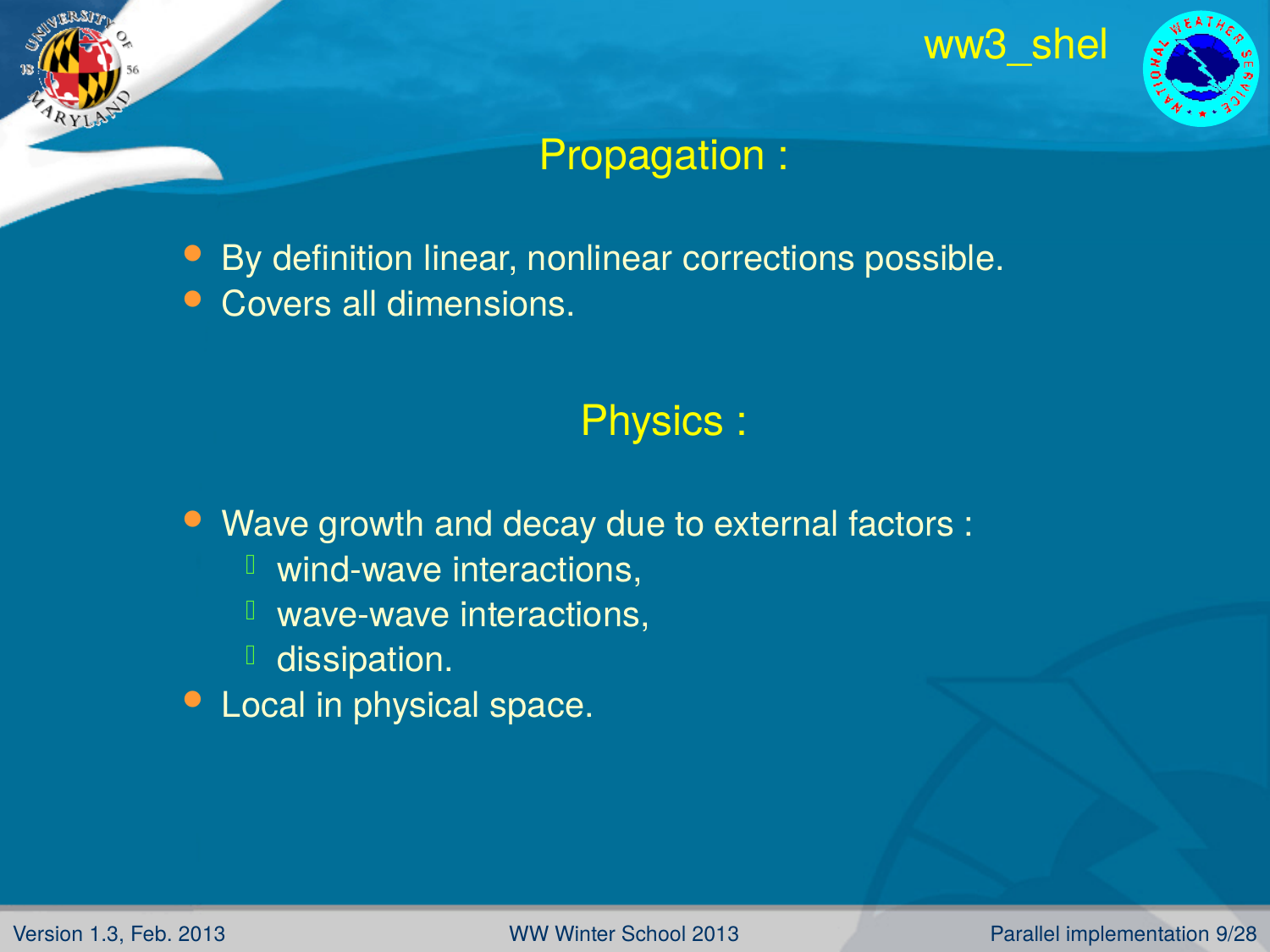

# ww3_shel
Propagation :

By definition linear, nonlinear corrections possible.
Covers all dimensions.

Physics :

Wave growth and decay due to external factors :
wind-wave interactions,
wave-wave interactions,
dissipation.
Local in physical space.